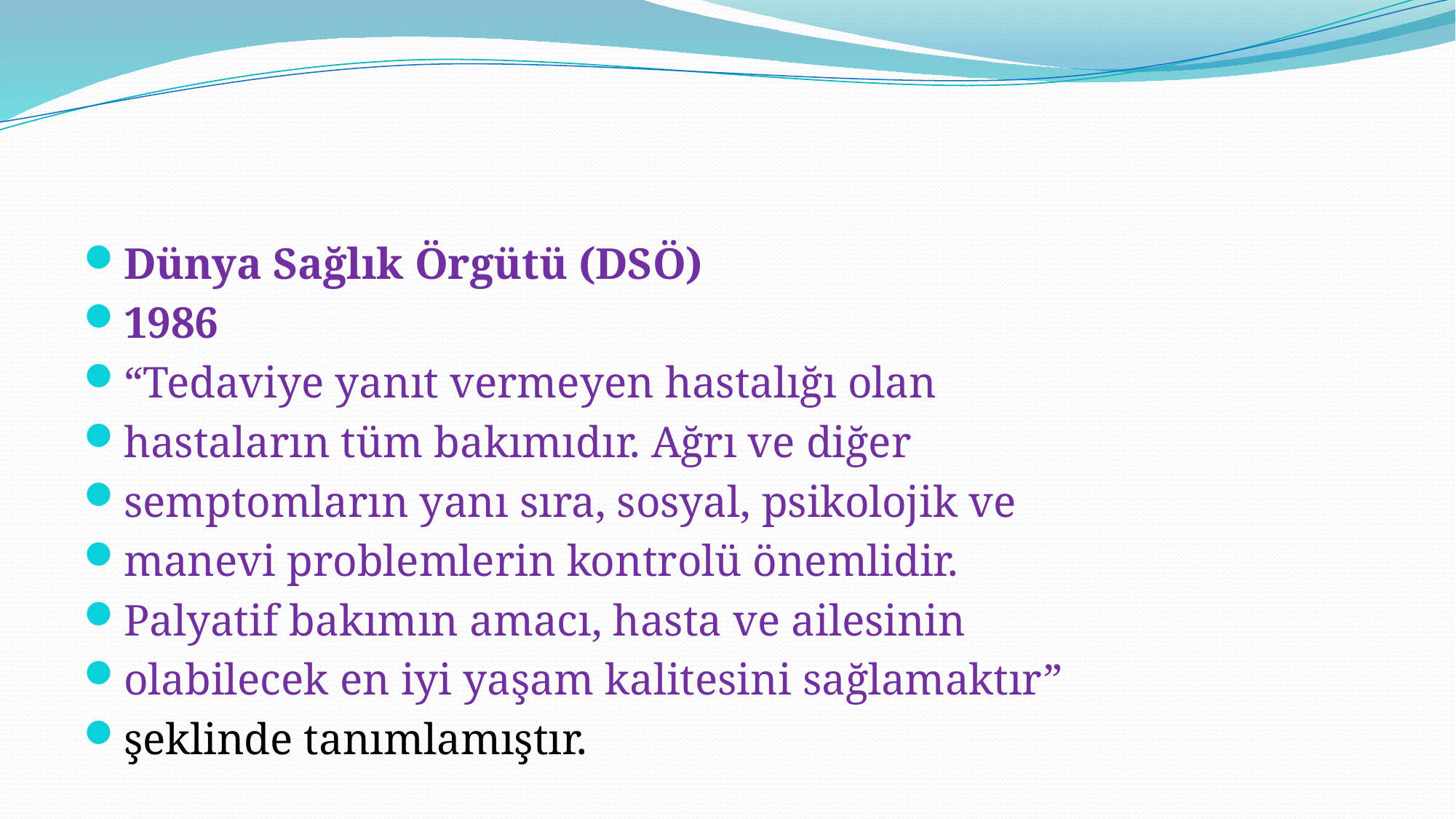

#
Dünya Sağlık Örgütü (DSÖ)
1986
“Tedaviye yanıt vermeyen hastalığı olan
hastaların tüm bakımıdır. Ağrı ve diğer
semptomların yanı sıra, sosyal, psikolojik ve
manevi problemlerin kontrolü önemlidir.
Palyatif bakımın amacı, hasta ve ailesinin
olabilecek en iyi yaşam kalitesini sağlamaktır”
şeklinde tanımlamıştır.